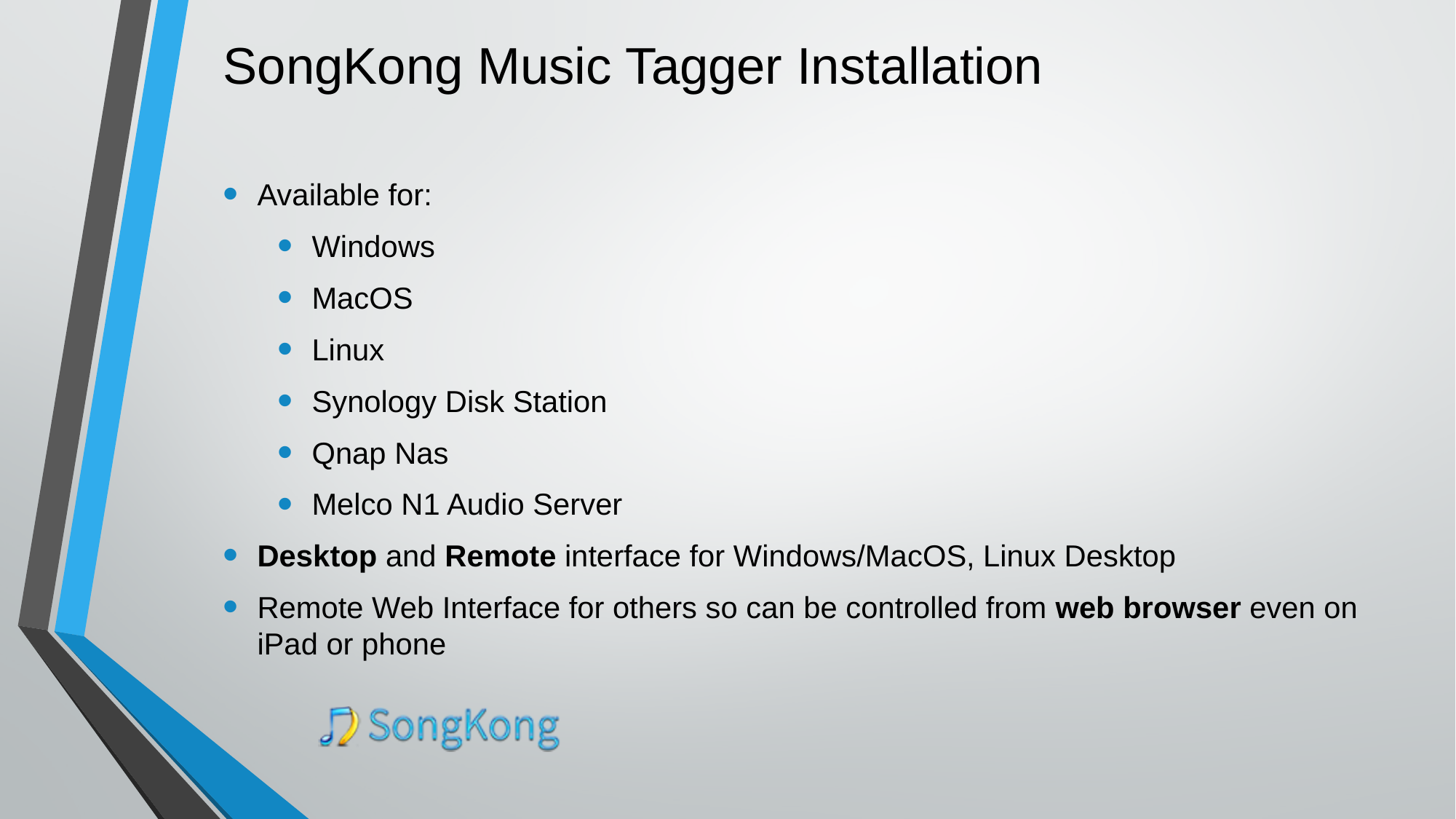

# SongKong Music Tagger Installation
Available for:
Windows
MacOS
Linux
Synology Disk Station
Qnap Nas
Melco N1 Audio Server
Desktop and Remote interface for Windows/MacOS, Linux Desktop
Remote Web Interface for others so can be controlled from web browser even on iPad or phone